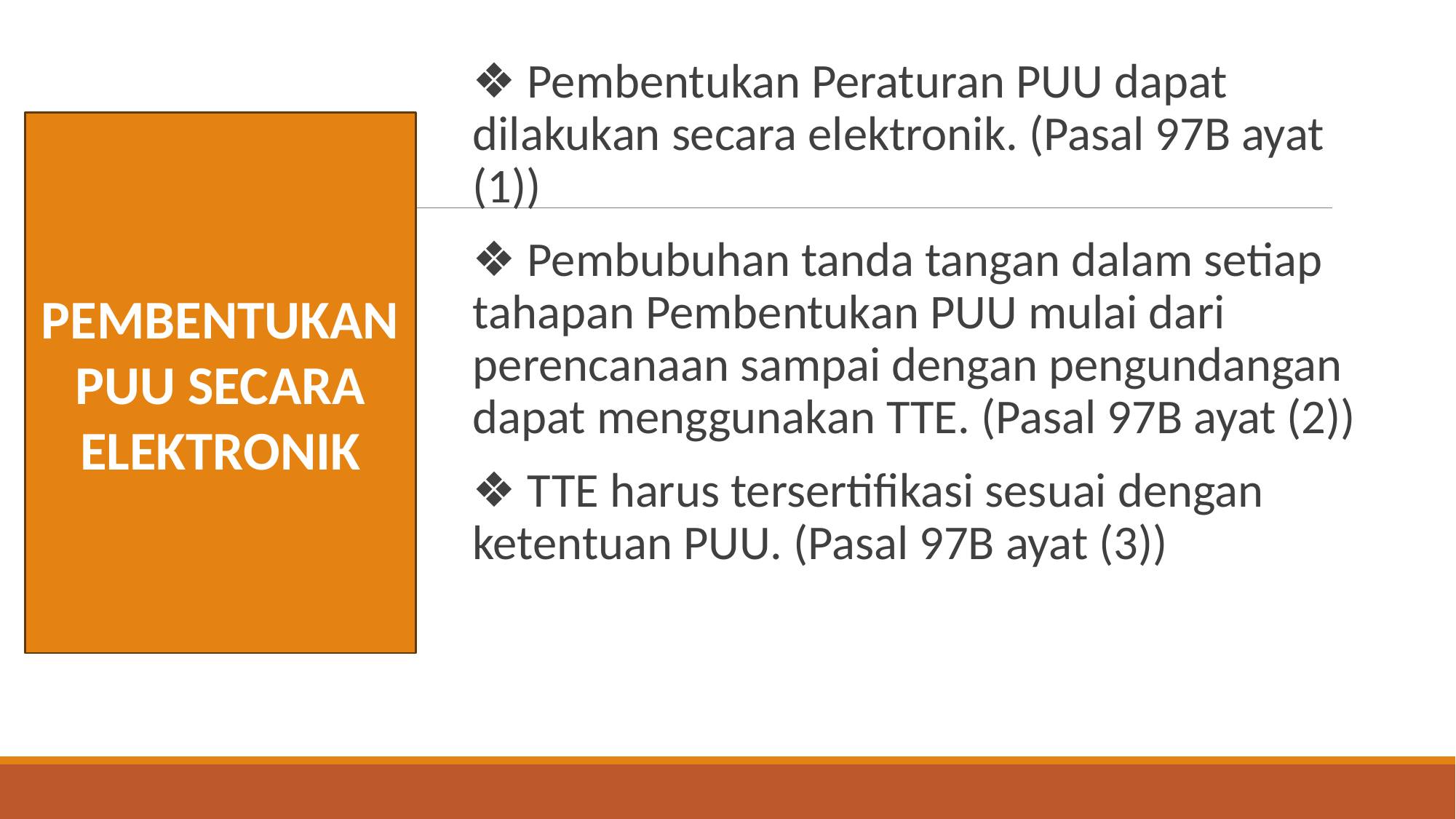

❖ Pembentukan Peraturan PUU dapat dilakukan secara elektronik. (Pasal 97B ayat (1))
❖ Pembubuhan tanda tangan dalam setiap tahapan Pembentukan PUU mulai dari perencanaan sampai dengan pengundangan dapat menggunakan TTE. (Pasal 97B ayat (2))
❖ TTE harus tersertifikasi sesuai dengan ketentuan PUU. (Pasal 97B ayat (3))
PEMBENTUKAN PUU SECARA ELEKTRONIK
#